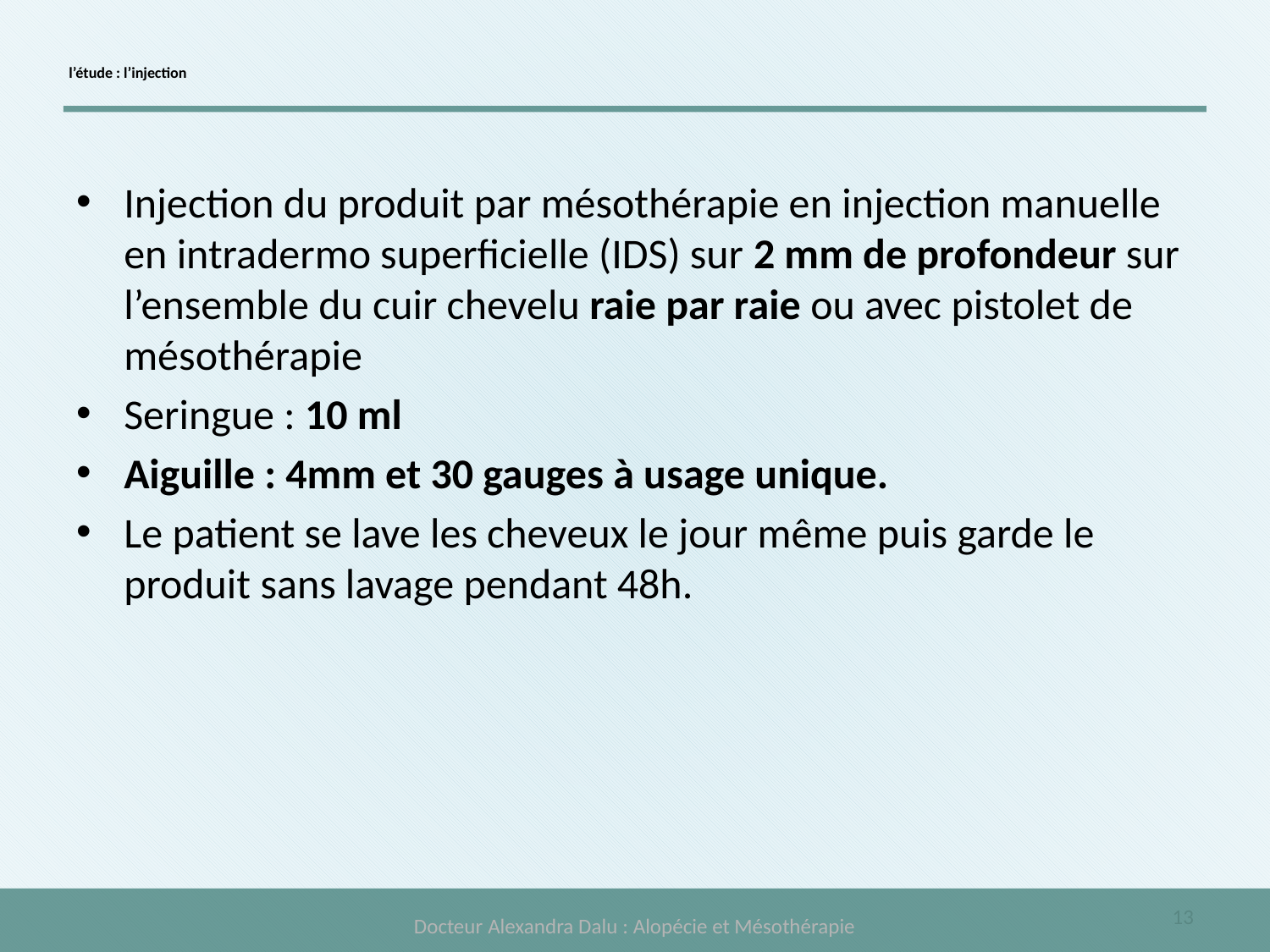

# l’étude : l’injection
Injection du produit par mésothérapie en injection manuelle en intradermo superficielle (IDS) sur 2 mm de profondeur sur l’ensemble du cuir chevelu raie par raie ou avec pistolet de mésothérapie
Seringue : 10 ml
Aiguille : 4mm et 30 gauges à usage unique.
Le patient se lave les cheveux le jour même puis garde le produit sans lavage pendant 48h.

Docteur Alexandra Dalu : Alopécie et Mésothérapie
13